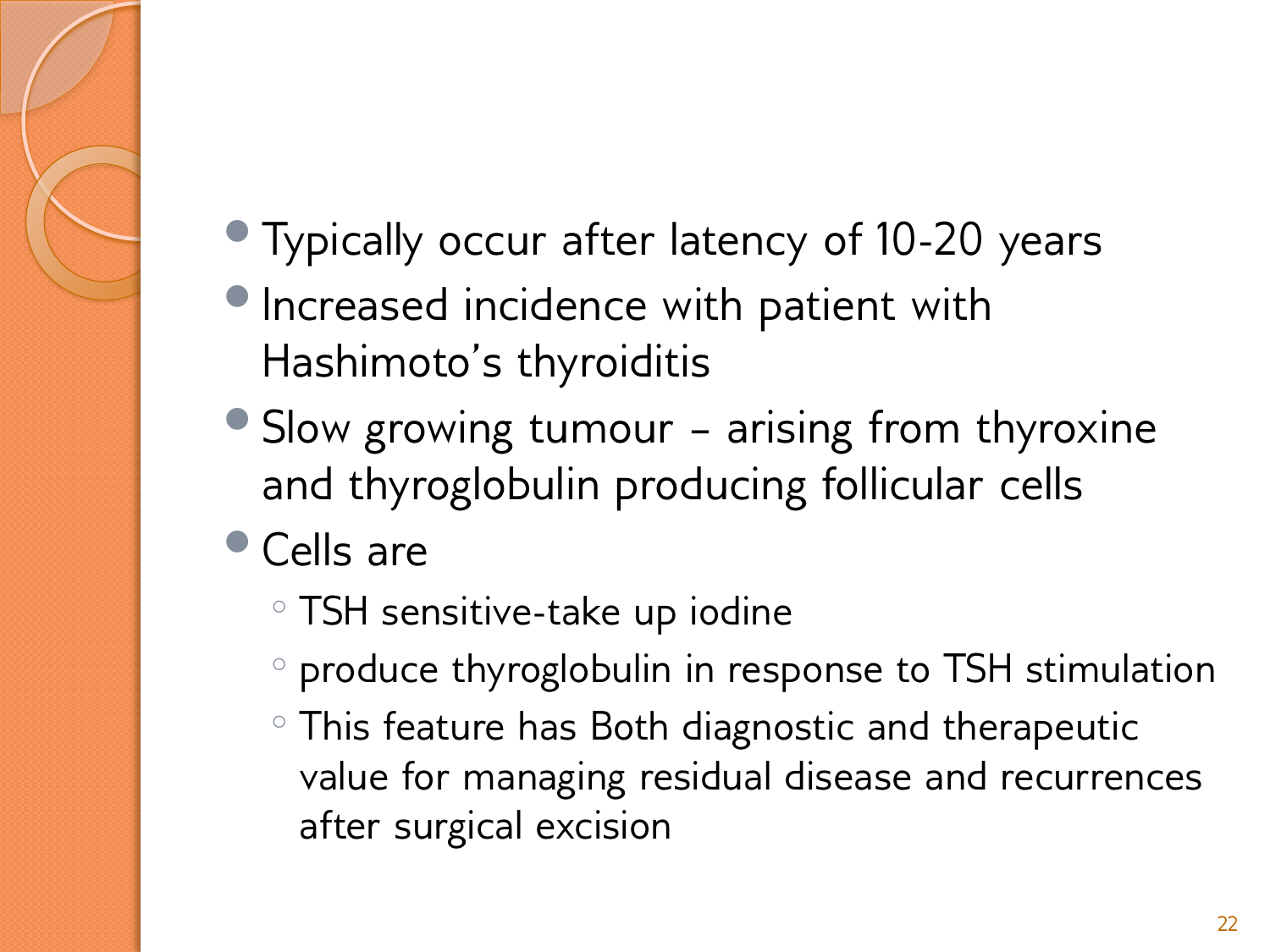

#
Typically occur after latency of 10-20 years
Increased incidence with patient with Hashimoto’s thyroiditis
Slow growing tumour – arising from thyroxine and thyroglobulin producing follicular cells
Cells are
TSH sensitive-take up iodine
produce thyroglobulin in response to TSH stimulation
This feature has Both diagnostic and therapeutic value for managing residual disease and recurrences after surgical excision
22